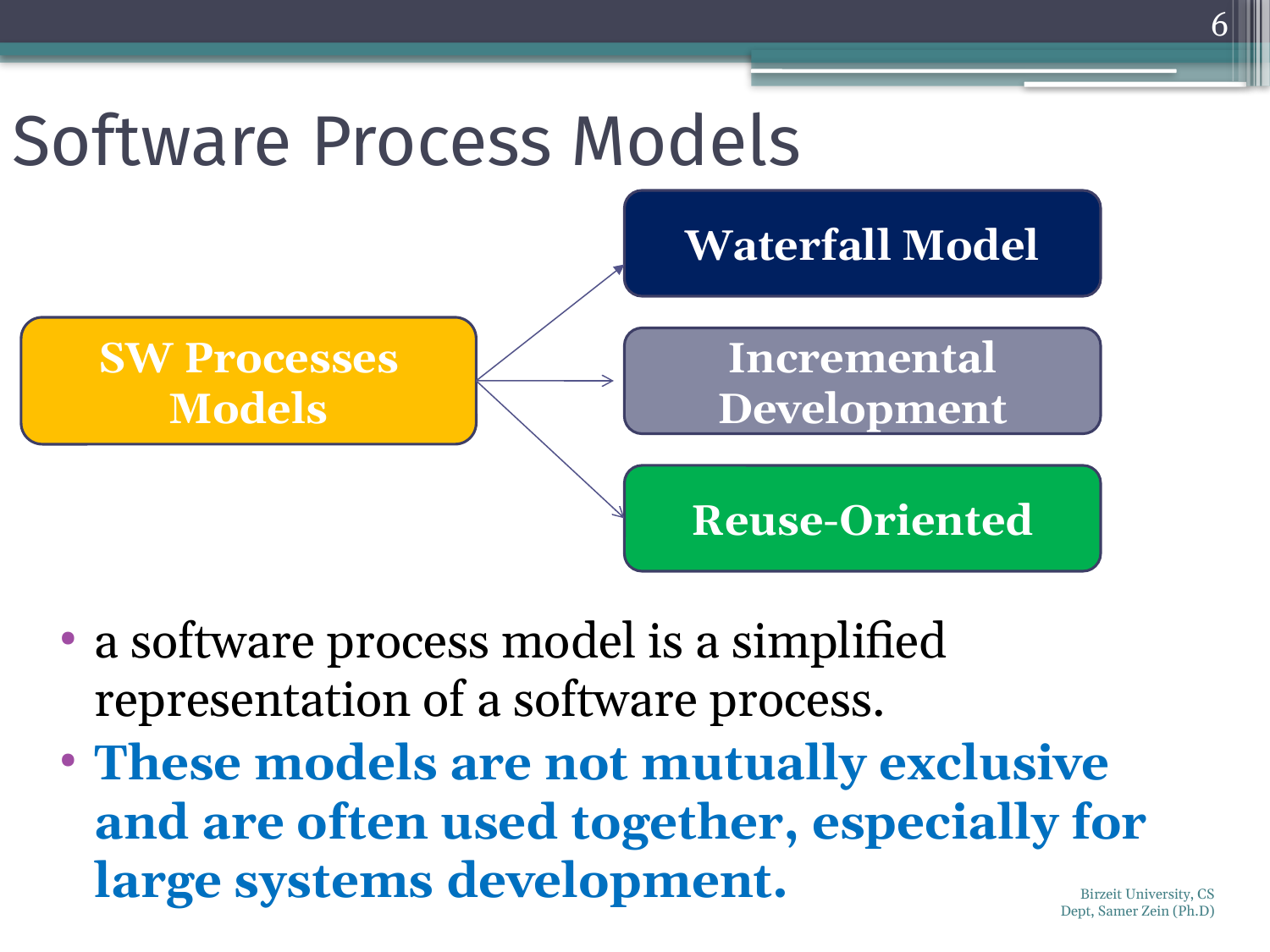

6
# Software Process Models
Waterfall Model
SW Processes
Models
Incremental Development
Reuse-Oriented
a software process model is a simplified representation of a software process.
These models are not mutually exclusive and are often used together, especially for large systems development.
Birzeit University, CS Dept, Samer Zein (Ph.D)